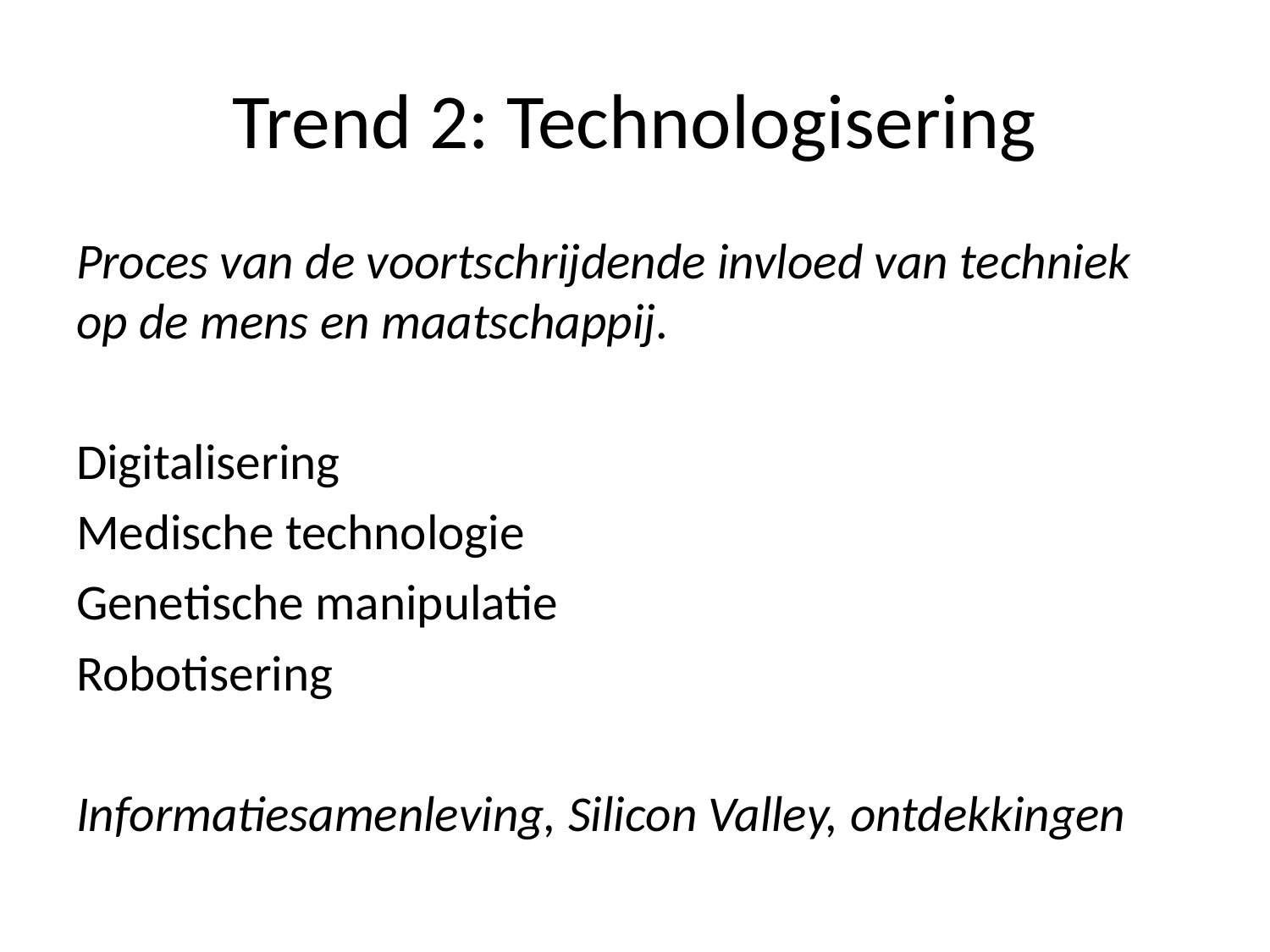

# Trend 2: Technologisering
Proces van de voortschrijdende invloed van techniek op de mens en maatschappij.

Digitalisering
Medische technologie
Genetische manipulatie
Robotisering

Informatiesamenleving, Silicon Valley, ontdekkingen